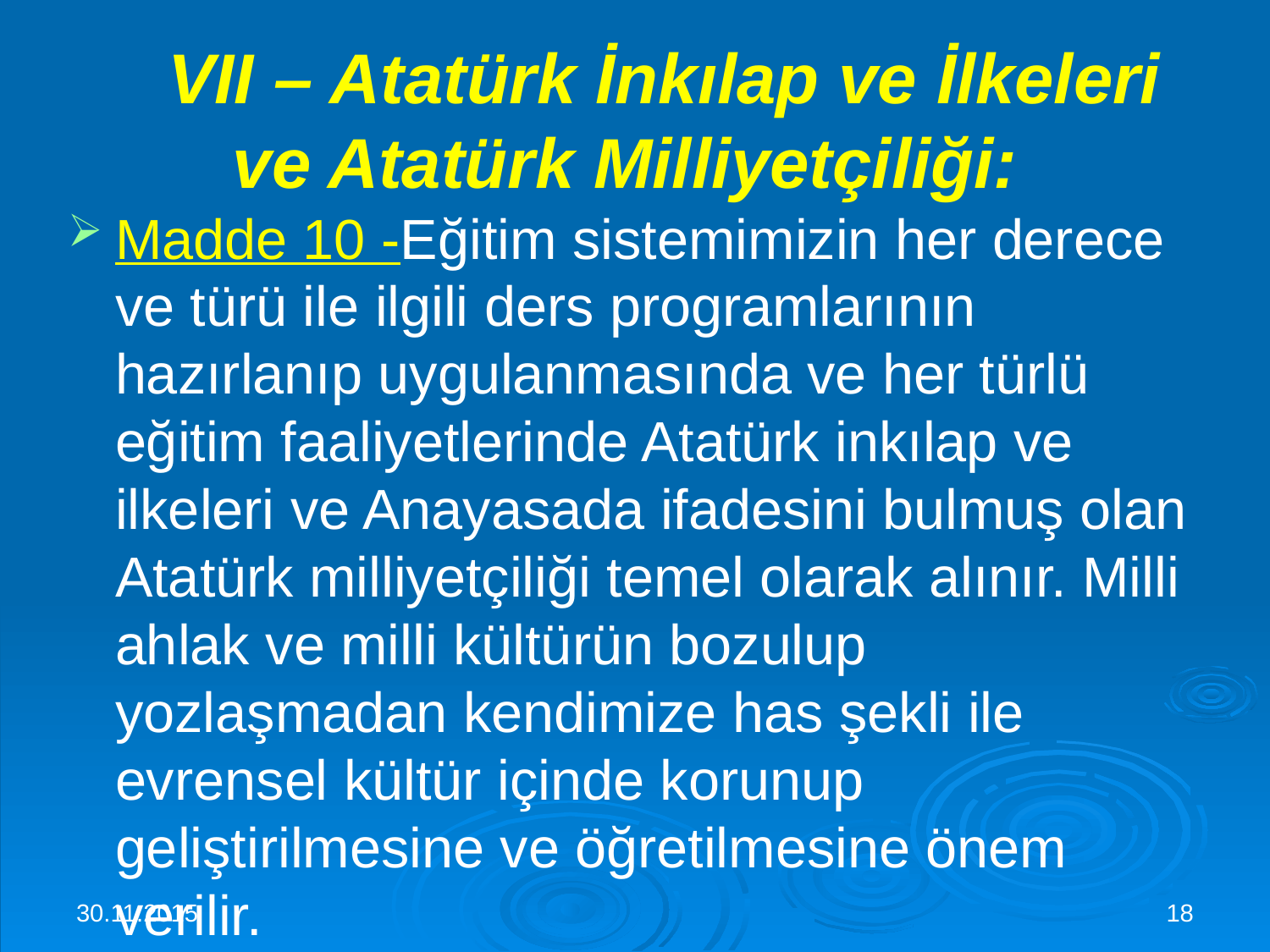

# VII – Atatürk İnkılap ve İlkeleri ve Atatürk Milliyetçiliği:
Madde 10 -Eğitim sistemimizin her derece ve türü ile ilgili ders programlarının hazırlanıp uygulanmasında ve her türlü eğitim faaliyetlerinde Atatürk inkılap ve ilkeleri ve Anayasada ifadesini bulmuş olan Atatürk milliyetçiliği temel olarak alınır. Milli ahlak ve milli kültürün bozulup yozlaşmadan kendimize has şekli ile evrensel kültür içinde korunup geliştirilmesine ve öğretilmesine önem verilir.
30.11.2015
18